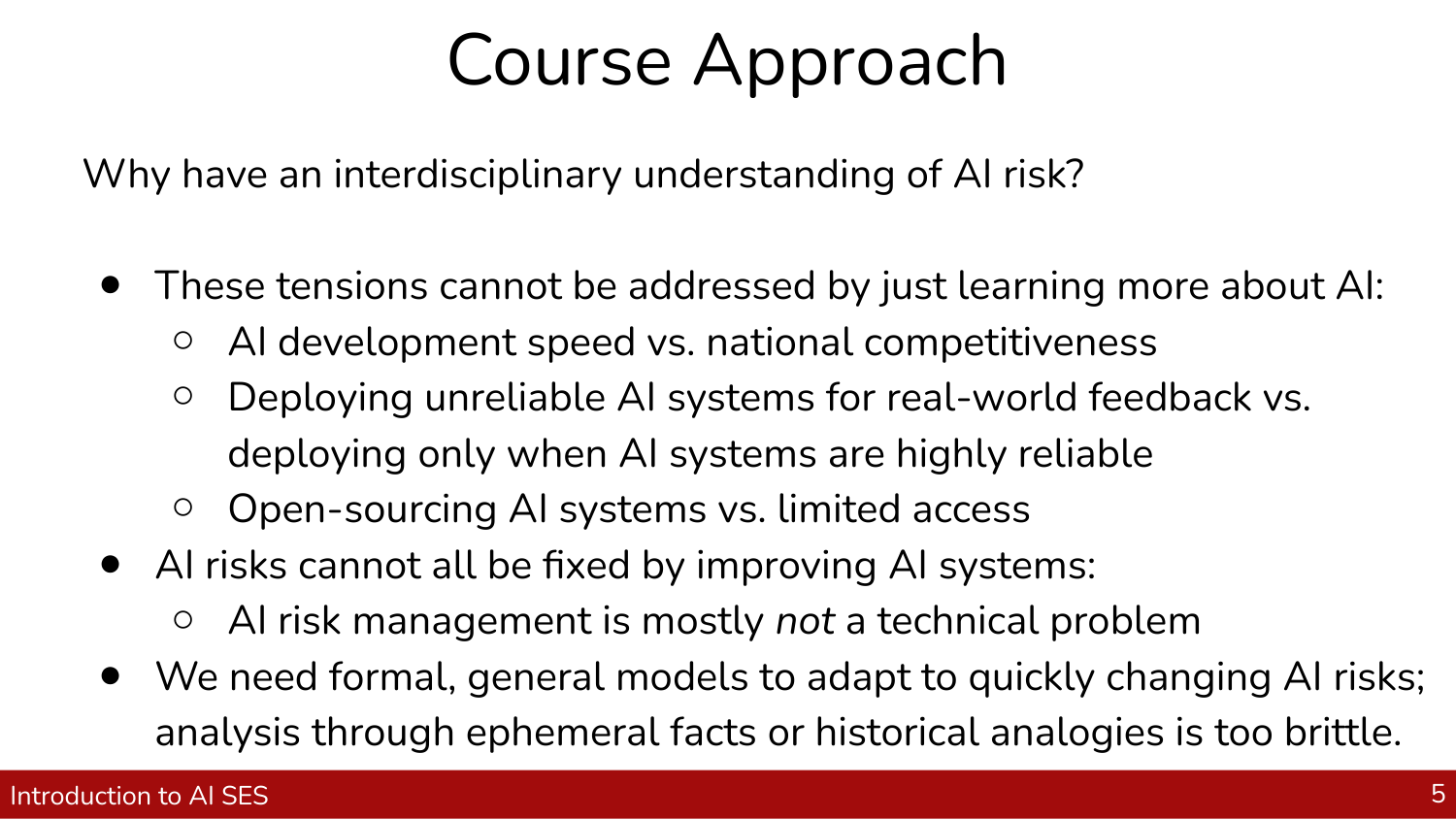

# Course Approach
Why have an interdisciplinary understanding of AI risk?

These tensions cannot be addressed by just learning more about AI:
AI development speed vs. national competitiveness
Deploying unreliable AI systems for real-world feedback vs. deploying only when AI systems are highly reliable
Open-sourcing AI systems vs. limited access
AI risks cannot all be fixed by improving AI systems:
AI risk management is mostly not a technical problem
We need formal, general models to adapt to quickly changing AI risks; analysis through ephemeral facts or historical analogies is too brittle.
5
Introduction to AI SES